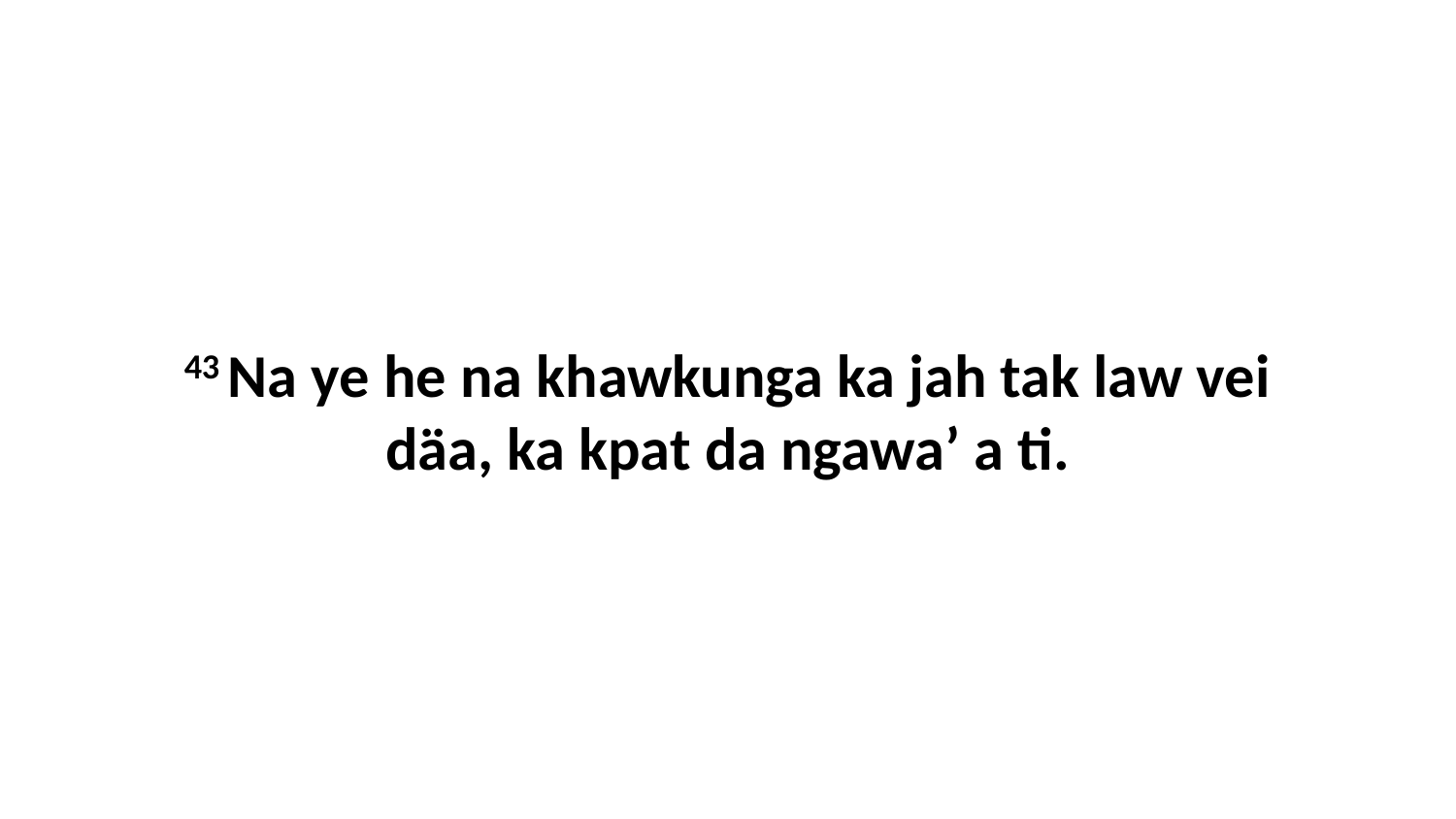

43 Na ye he na khawkunga ka jah tak law vei däa, ka kpat da ngawa’ a ti.